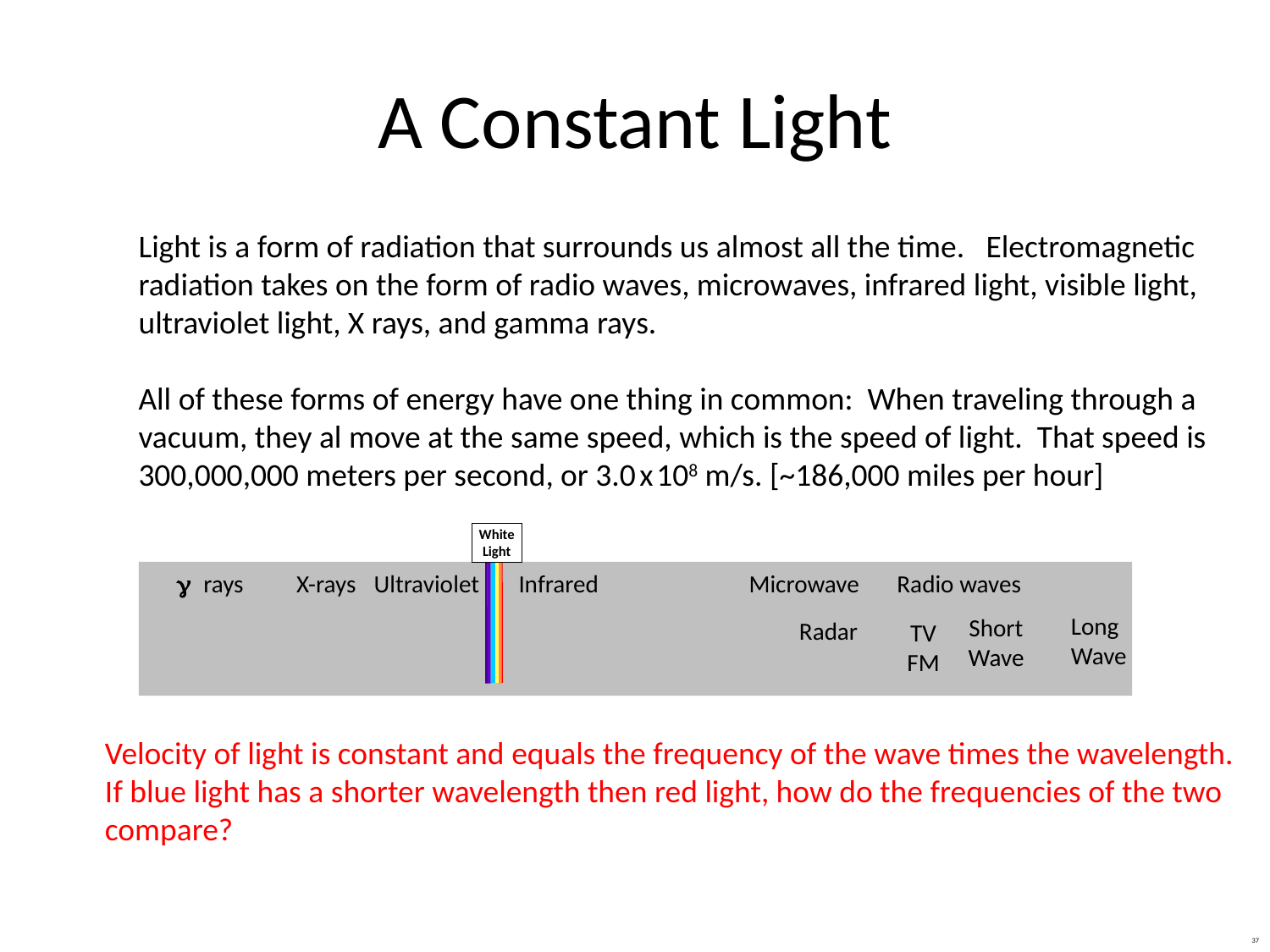

# A Constant Light
Light is a form of radiation that surrounds us almost all the time.   Electromagnetic
radiation takes on the form of radio waves, microwaves, infrared light, visible light,
ultraviolet light, X rays, and gamma rays.

All of these forms of energy have one thing in common:  When traveling through a
vacuum, they al move at the same speed, which is the speed of light.  That speed is
300,000,000 meters per second, or 3.0 x 108 m/s. [~186,000 miles per hour]
White
Light

γ rays
X-rays
Ultraviolet
Infrared
Microwave
Radio waves
Long
Wave
Short
Wave
Radar
TV
FM
Velocity of light is constant and equals the frequency of the wave times the wavelength.
If blue light has a shorter wavelength then red light, how do the frequencies of the two
compare?
37